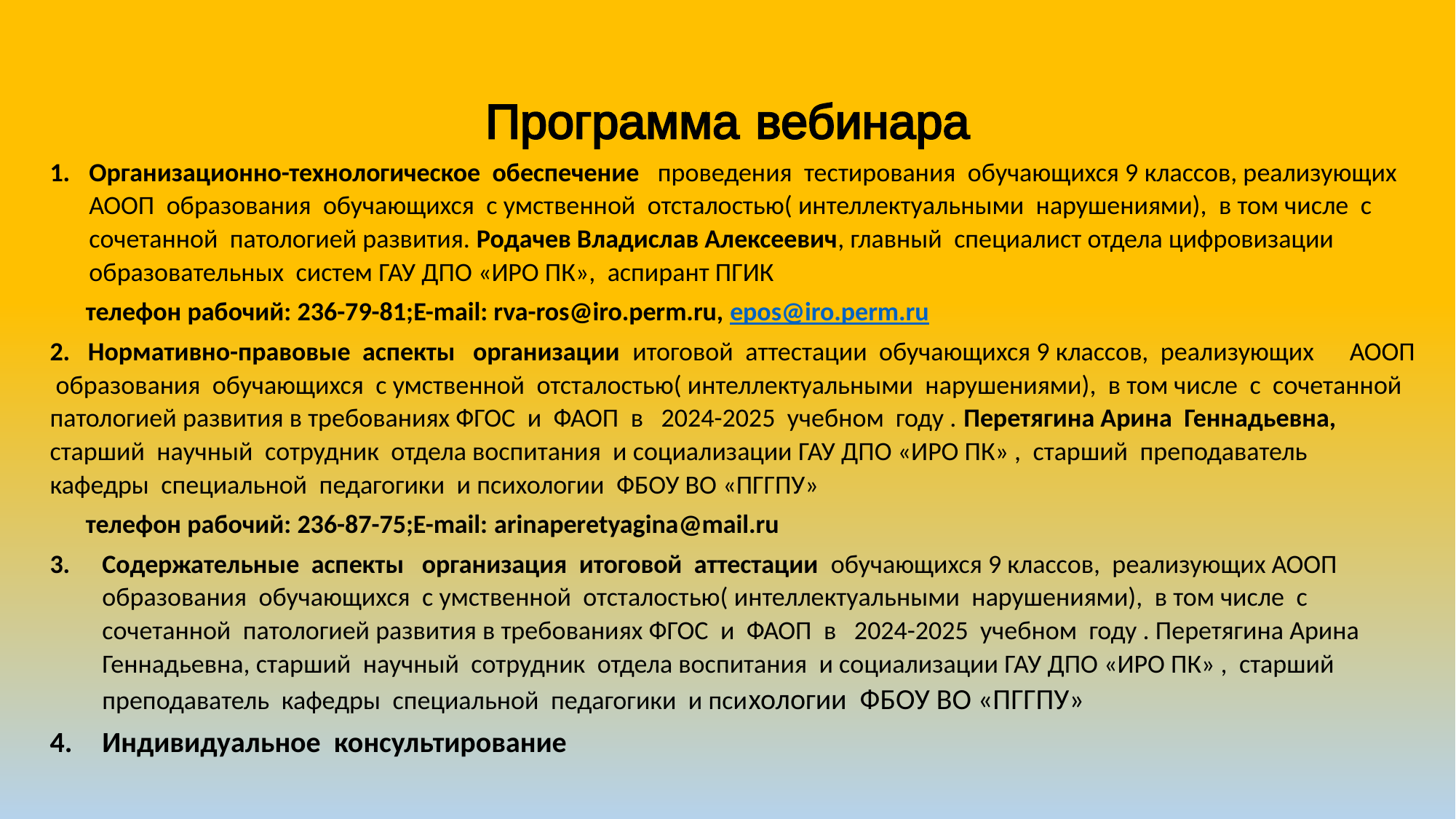

# Программа вебинара
Организационно-технологическое  обеспечение   проведения  тестирования  обучающихся 9 классов, реализующих АООП  образования  обучающихся  с умственной  отсталостью( интеллектуальными  нарушениями),  в том числе  с  сочетанной  патологией развития. Родачев Владислав Алексеевич, главный  специалист отдела цифровизации  образовательных  систем ГАУ ДПО «ИРО ПК»,  аспирант ПГИК
      телефон рабочий: 236-79-81;E-mail: rva-ros@iro.perm.ru, epos@iro.perm.ru
2.   Нормативно-правовые  аспекты   организации  итоговой  аттестации  обучающихся 9 классов,  реализующих      АООП  образования  обучающихся  с умственной  отсталостью( интеллектуальными  нарушениями),  в том числе  с  сочетанной  патологией развития в требованиях ФГОС  и  ФАОП  в   2024-2025  учебном  году . Перетягина Арина  Геннадьевна, старший  научный  сотрудник  отдела воспитания  и социализации ГАУ ДПО «ИРО ПК» ,  старший  преподаватель  кафедры  специальной  педагогики  и психологии  ФБОУ ВО «ПГГПУ»
      телефон рабочий: 236-87-75;E-mail: arinaperetyagina@mail.ru
Содержательные  аспекты   организация  итоговой  аттестации  обучающихся 9 классов,  реализующих АООП  образования  обучающихся  с умственной  отсталостью( интеллектуальными  нарушениями),  в том числе  с  сочетанной  патологией развития в требованиях ФГОС  и  ФАОП  в   2024-2025  учебном  году . Перетягина Арина  Геннадьевна, старший  научный  сотрудник  отдела воспитания  и социализации ГАУ ДПО «ИРО ПК» ,  старший  преподаватель  кафедры  специальной  педагогики  и психологии  ФБОУ ВО «ПГГПУ»
Индивидуальное  консультирование